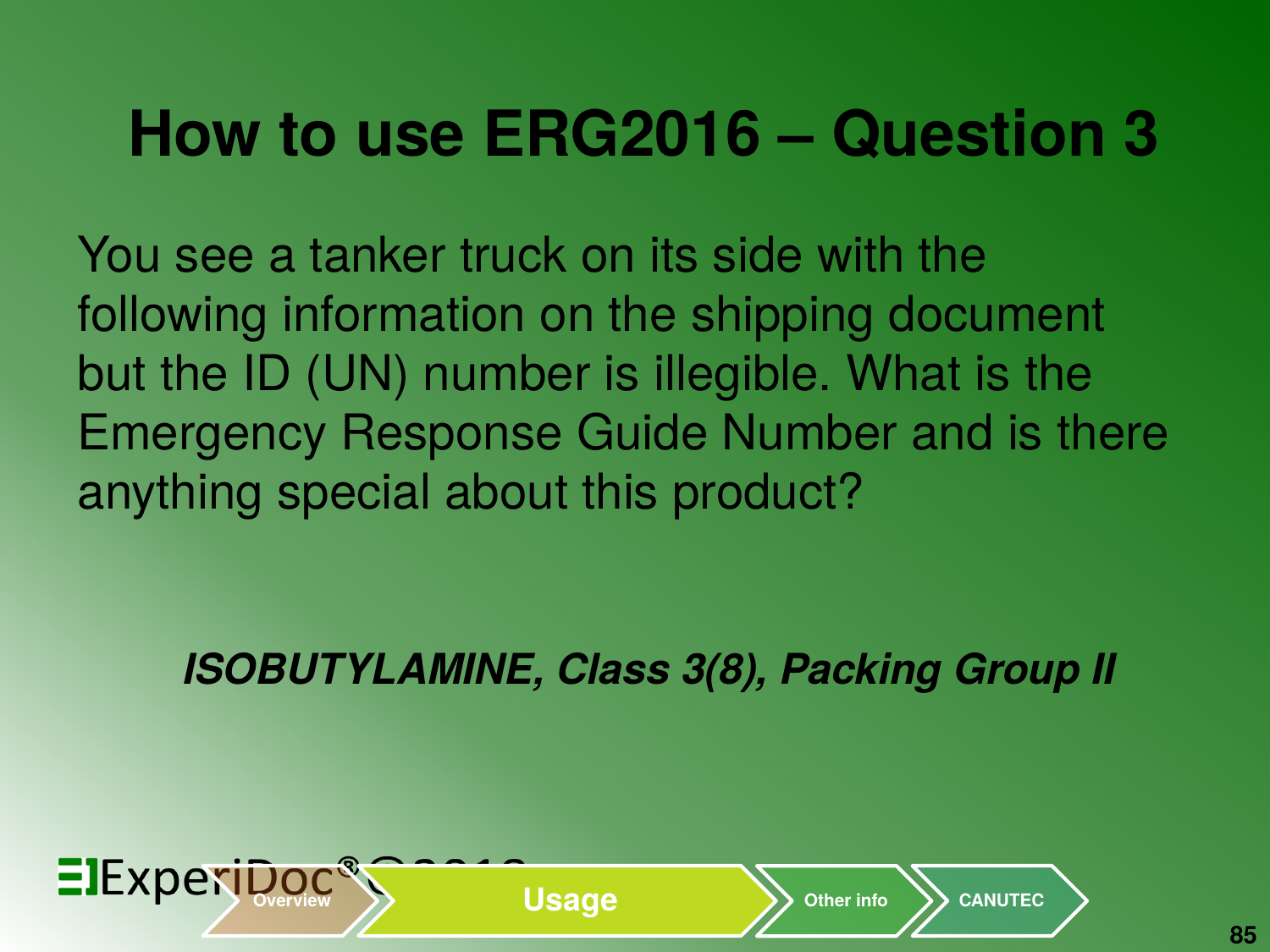

# How to use ERG2016 – Question 3
You see a tanker truck on its side with the following information on the shipping document but the ID (UN) number is illegible. What is the Emergency Response Guide Number and is there anything special about this product?

ISOBUTYLAMINE, Class 3(8), Packing Group II
Overview
Usage
Other info
CANUTEC
85